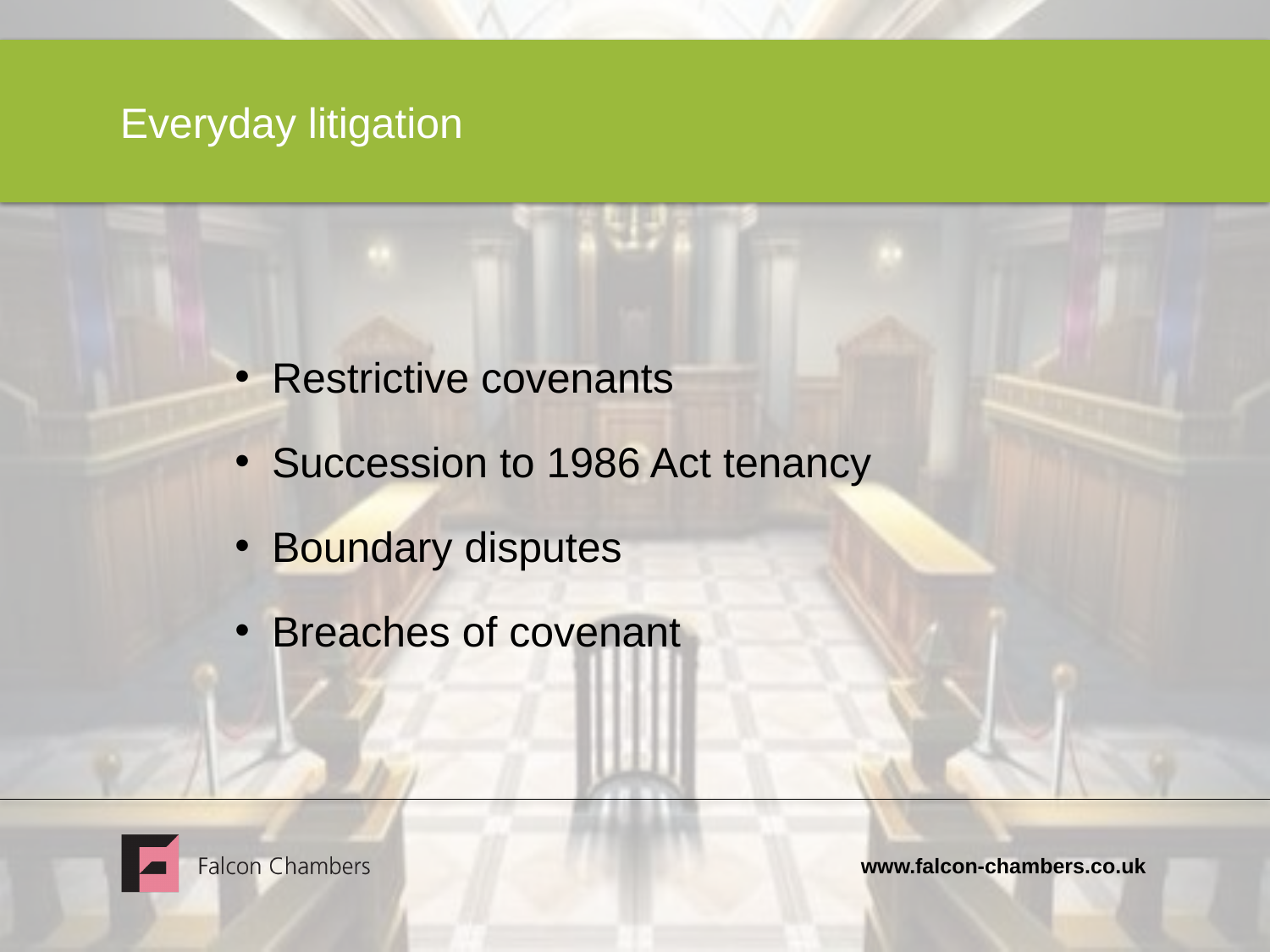

# Everyday litigation
Restrictive covenants
Succession to 1986 Act tenancy
Boundary disputes
Breaches of covenant